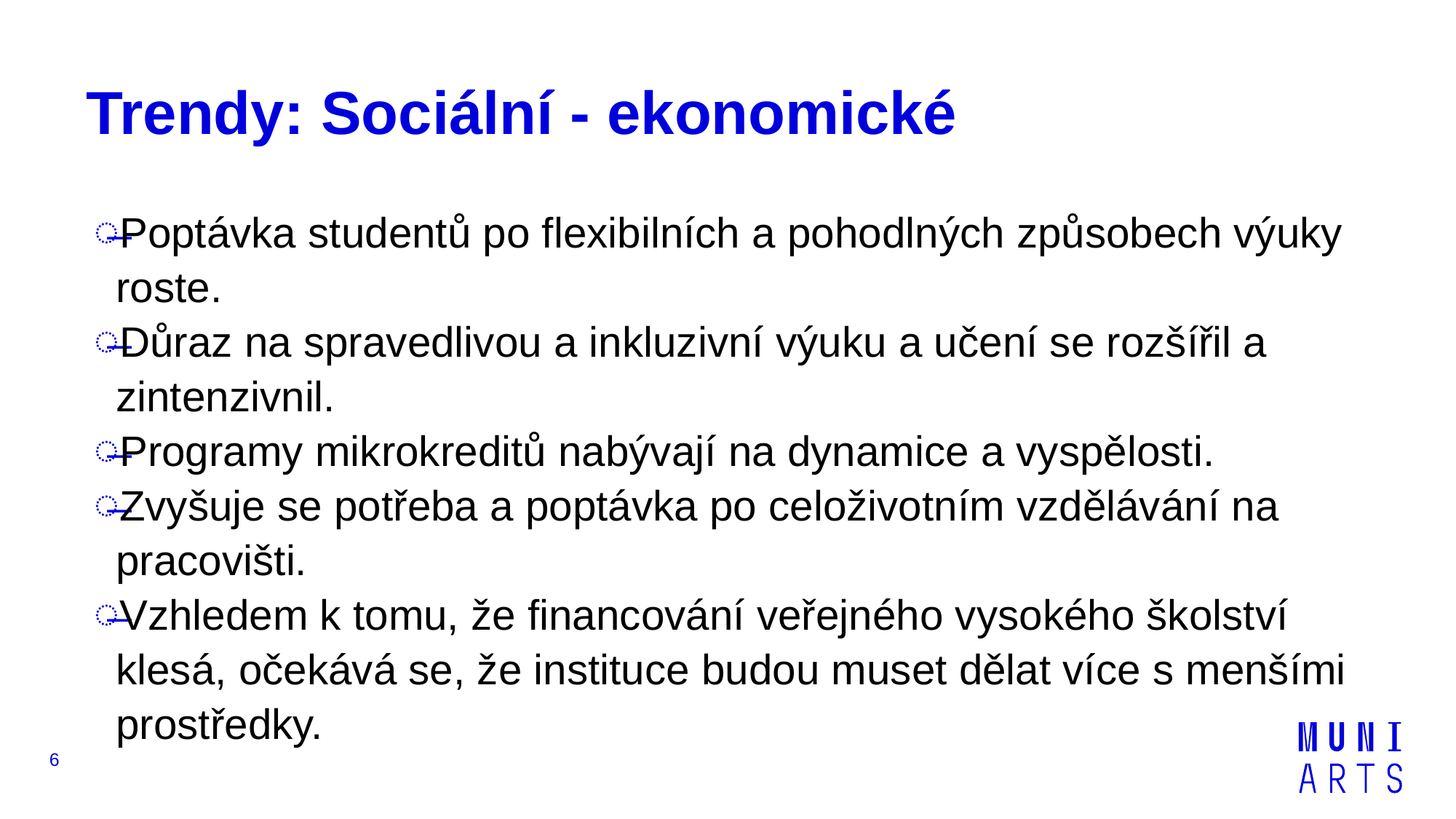

# Trendy: Sociální - ekonomické
Poptávka studentů po flexibilních a pohodlných způsobech výuky roste.
Důraz na spravedlivou a inkluzivní výuku a učení se rozšířil a zintenzivnil.
Programy mikrokreditů nabývají na dynamice a vyspělosti.
Zvyšuje se potřeba a poptávka po celoživotním vzdělávání na pracovišti.
Vzhledem k tomu, že financování veřejného vysokého školství klesá, očekává se, že instituce budou muset dělat více s menšími prostředky.
6